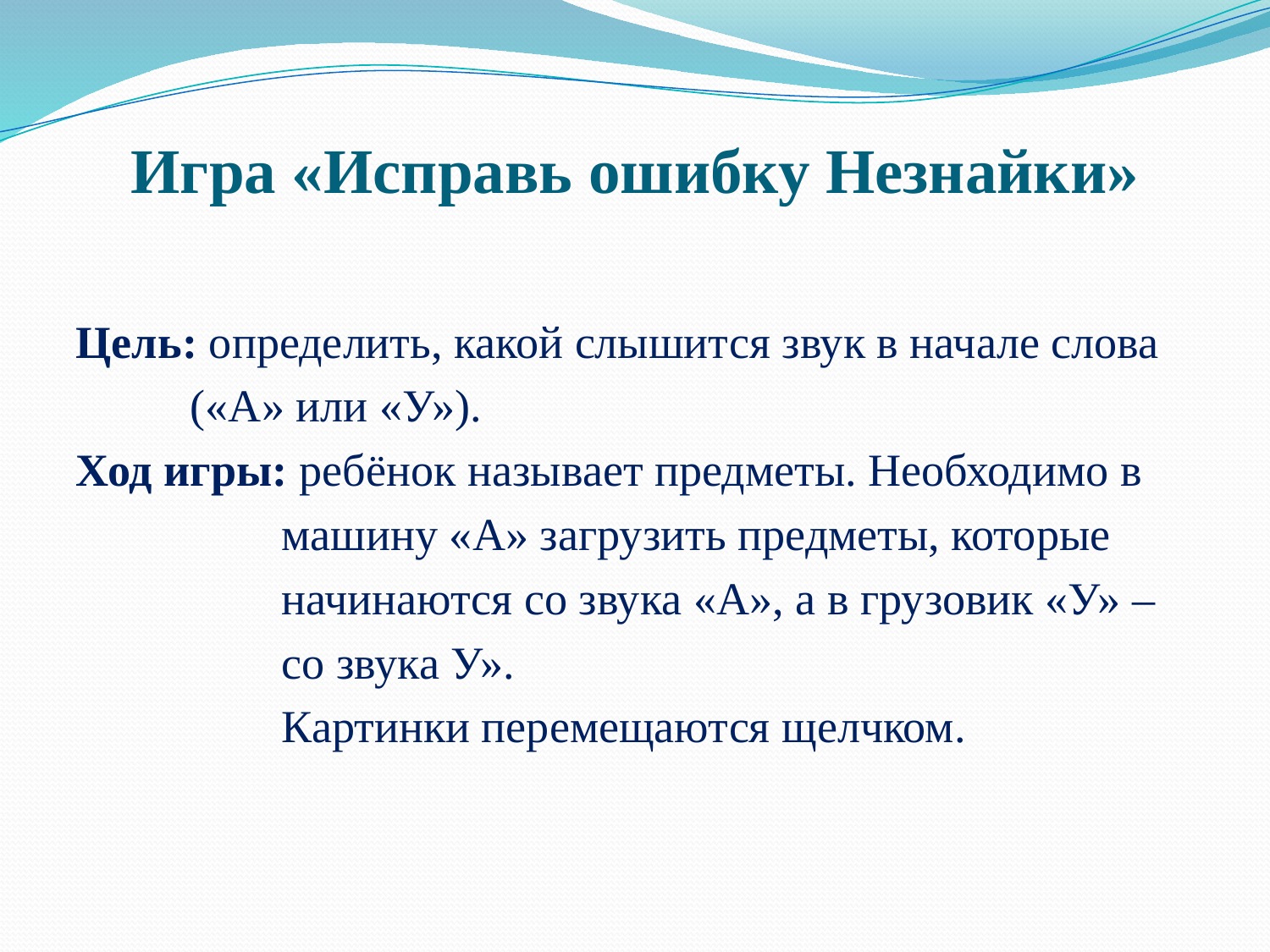

# Игра «Исправь ошибку Незнайки»
Цель: определить, какой слышится звук в начале слова
          («А» или «У»).
Ход игры: ребёнок называет предметы. Необходимо в
                  машину «А» загрузить предметы, которые
                  начинаются со звука «А», а в грузовик «У» –
                  со звука У».
                  Картинки перемещаются щелчком.